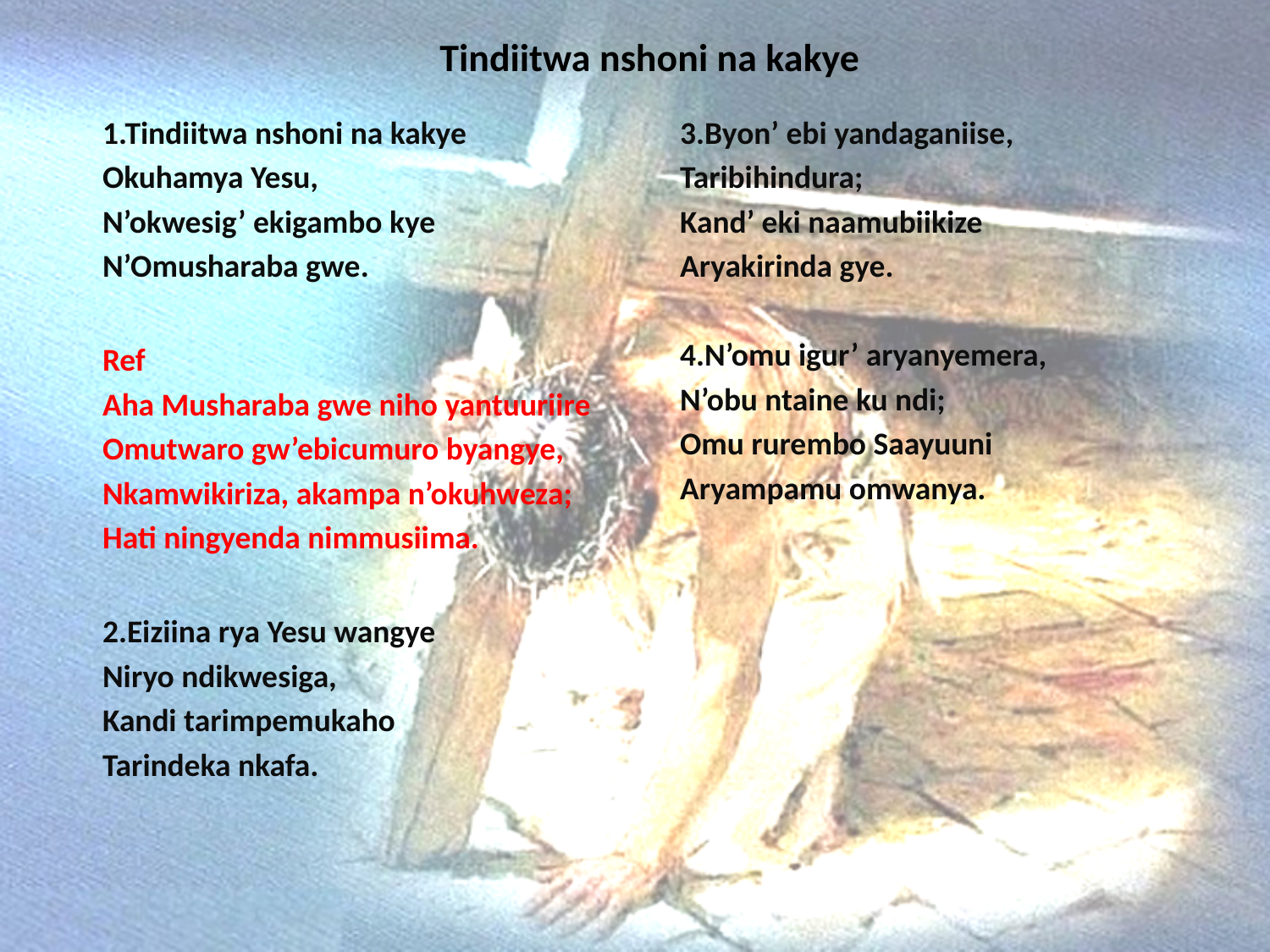

# Tindiitwa nshoni na kakye
1.Tindiitwa nshoni na kakye
Okuhamya Yesu,
N’okwesig’ ekigambo kye
N’Omusharaba gwe.

Ref
Aha Musharaba gwe niho yantuuriire
Omutwaro gw’ebicumuro byangye,
Nkamwikiriza, akampa n’okuhweza;
Hati ningyenda nimmusiima.

2.Eiziina rya Yesu wangye
Niryo ndikwesiga,
Kandi tarimpemukaho
Tarindeka nkafa.
3.Byon’ ebi yandaganiise,
Taribihindura;
Kand’ eki naamubiikize
Aryakirinda gye.

4.N’omu igur’ aryanyemera,
N’obu ntaine ku ndi;
Omu rurembo Saayuuni
Aryampamu omwanya.